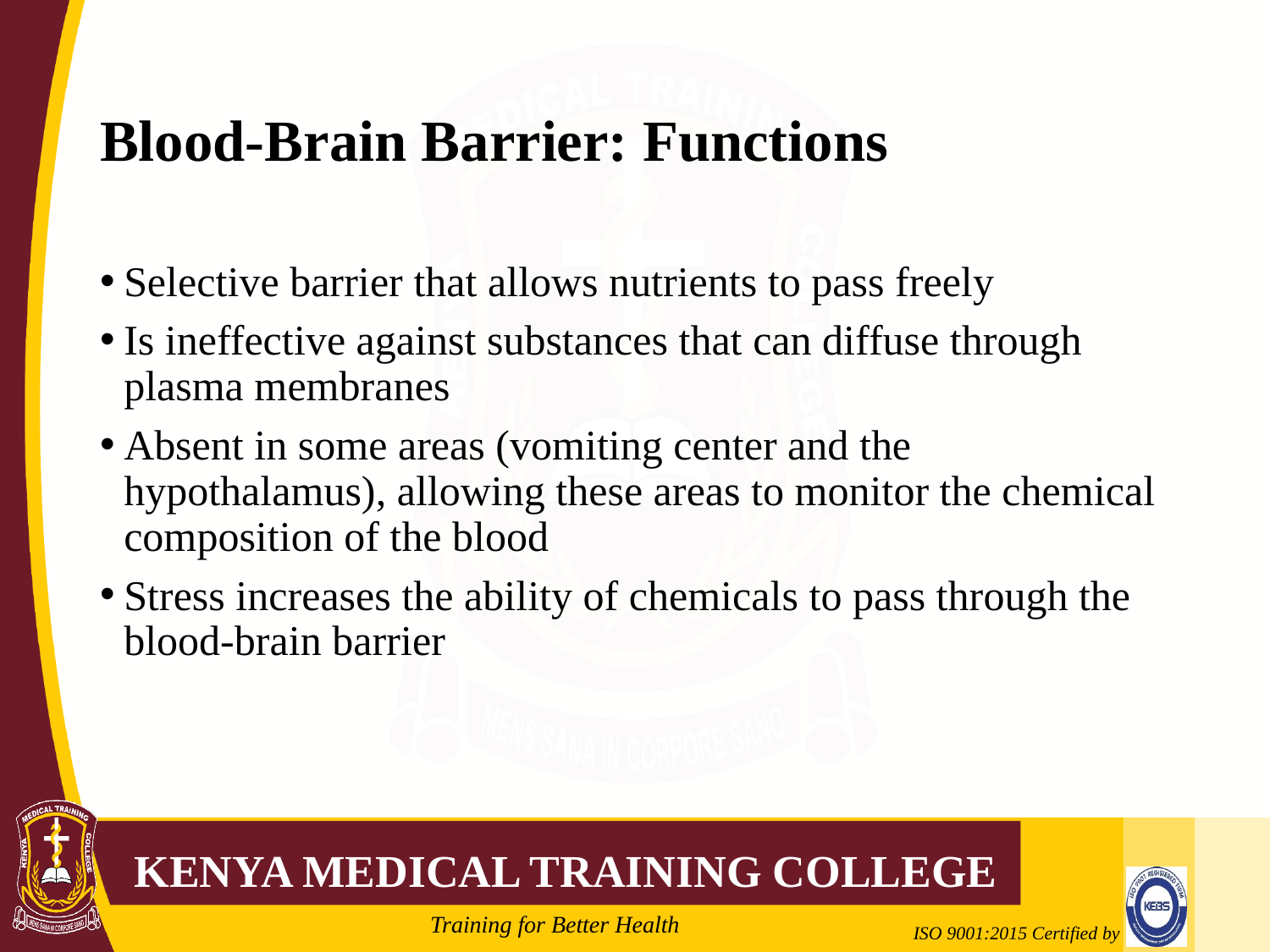

# Blood-Brain Barrier: Functions
Selective barrier that allows nutrients to pass freely
Is ineffective against substances that can diffuse through plasma membranes
Absent in some areas (vomiting center and the hypothalamus), allowing these areas to monitor the chemical composition of the blood
Stress increases the ability of chemicals to pass through the blood-brain barrier